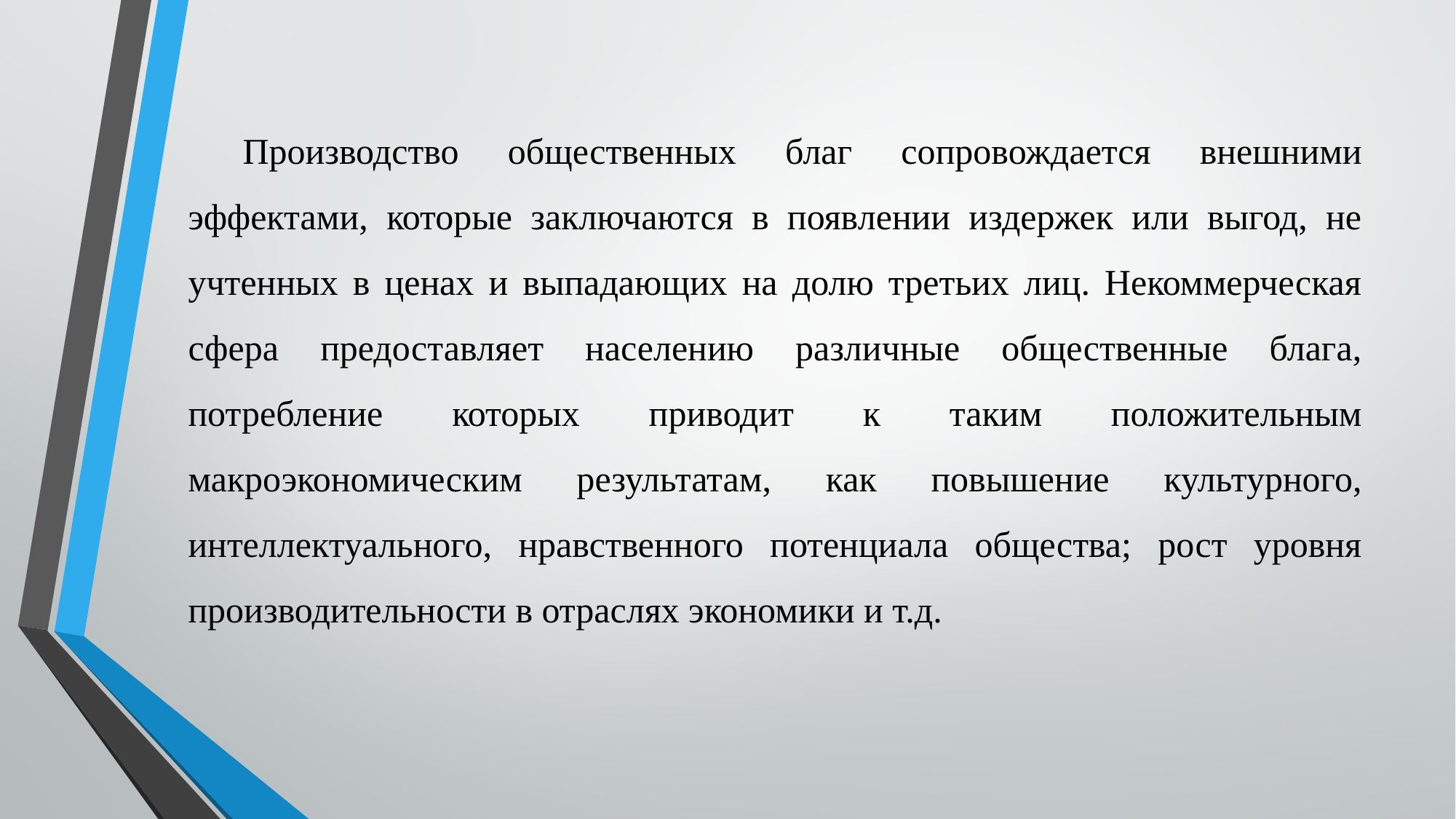

Производство общественных благ сопровождается внешними эффектами, которые заключаются в появлении издержек или выгод, не учтенных в ценах и выпадающих на долю третьих лиц. Некоммерческая сфера предоставляет населению различные общественные блага, потребление которых приводит к таким положительным макроэкономическим результатам, как повышение культурного, интеллектуального, нравственного потенциала общества; рост уровня производительности в отраслях экономики и т.д.